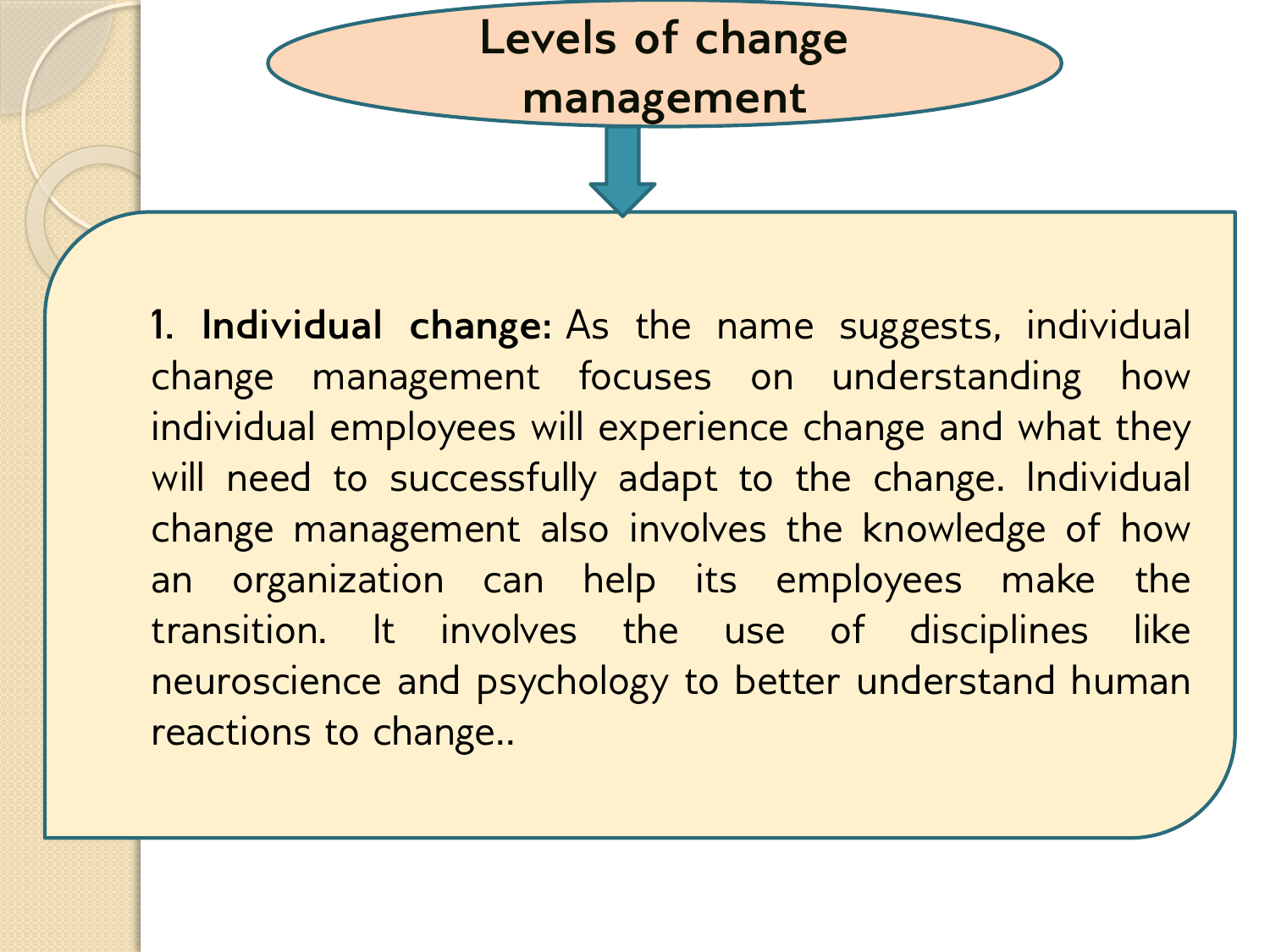

Levels of change management

1. Individual change: As the name suggests, individual change management focuses on understanding how individual employees will experience change and what they will need to successfully adapt to the change. Individual change management also involves the knowledge of how an organization can help its employees make the transition. It involves the use of disciplines like neuroscience and psychology to better understand human reactions to change..
17